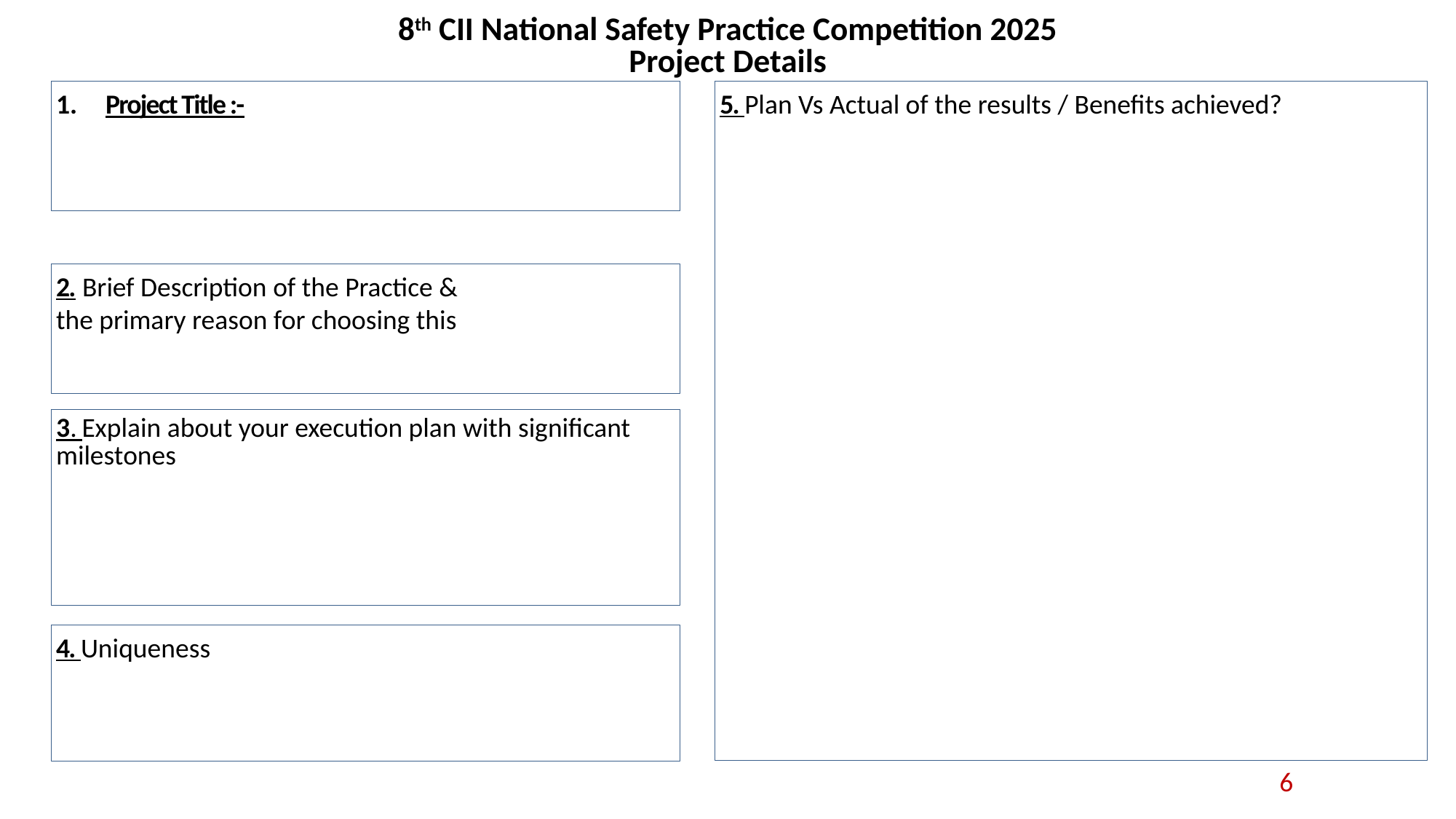

# 8th CII National Safety Practice Competition 2025 Project Details
Project Title :-
5. Plan Vs Actual of the results / Benefits achieved?

2. Brief Description of the Practice &
the primary reason for choosing this

3. Explain about your execution plan with significant milestones
4. Uniqueness
6
6